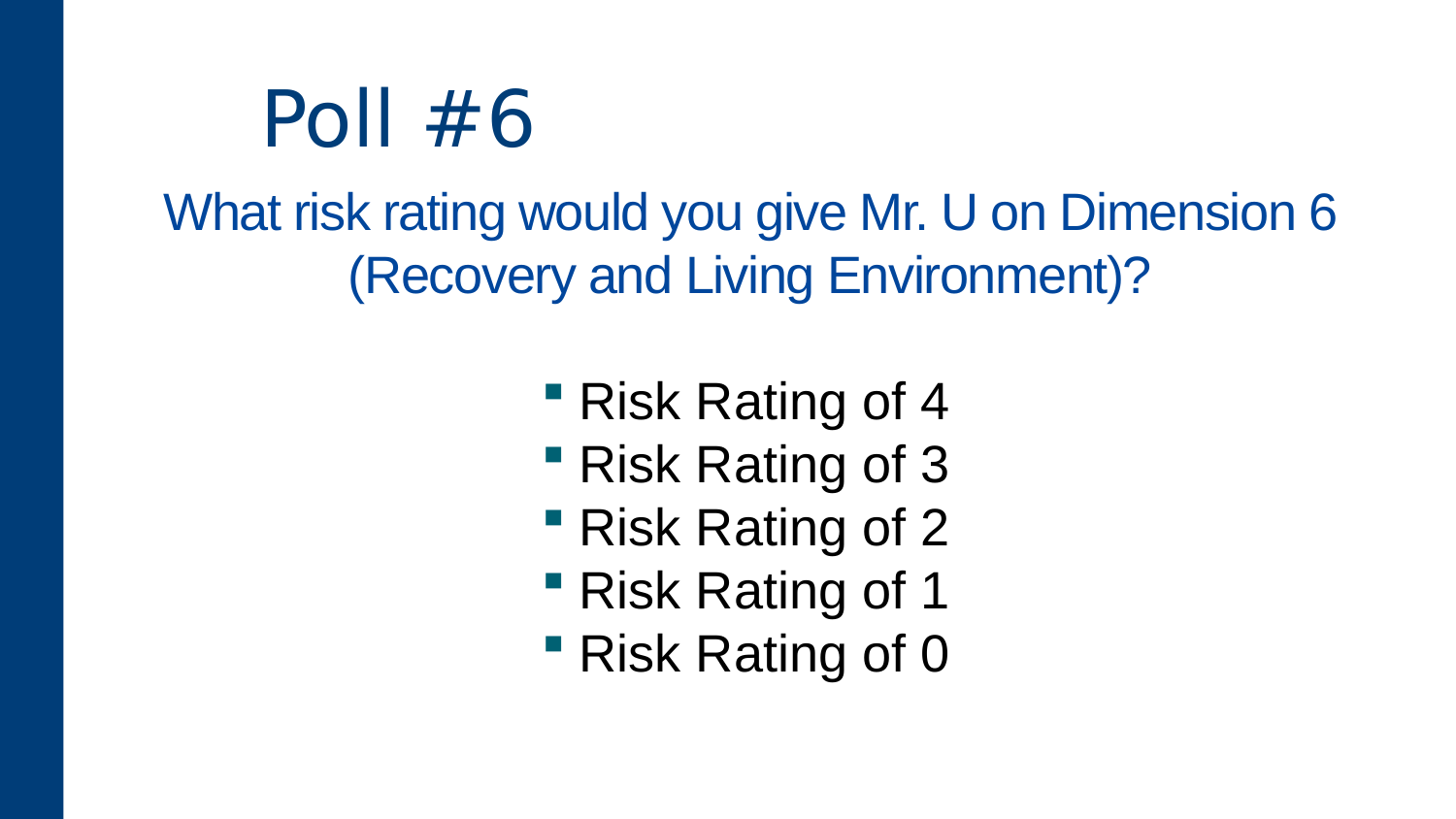

# Poll #6
What risk rating would you give Mr. U on Dimension 6 (Recovery and Living Environment)?

Risk Rating of 4
Risk Rating of 3
Risk Rating of 2
Risk Rating of 1
Risk Rating of 0